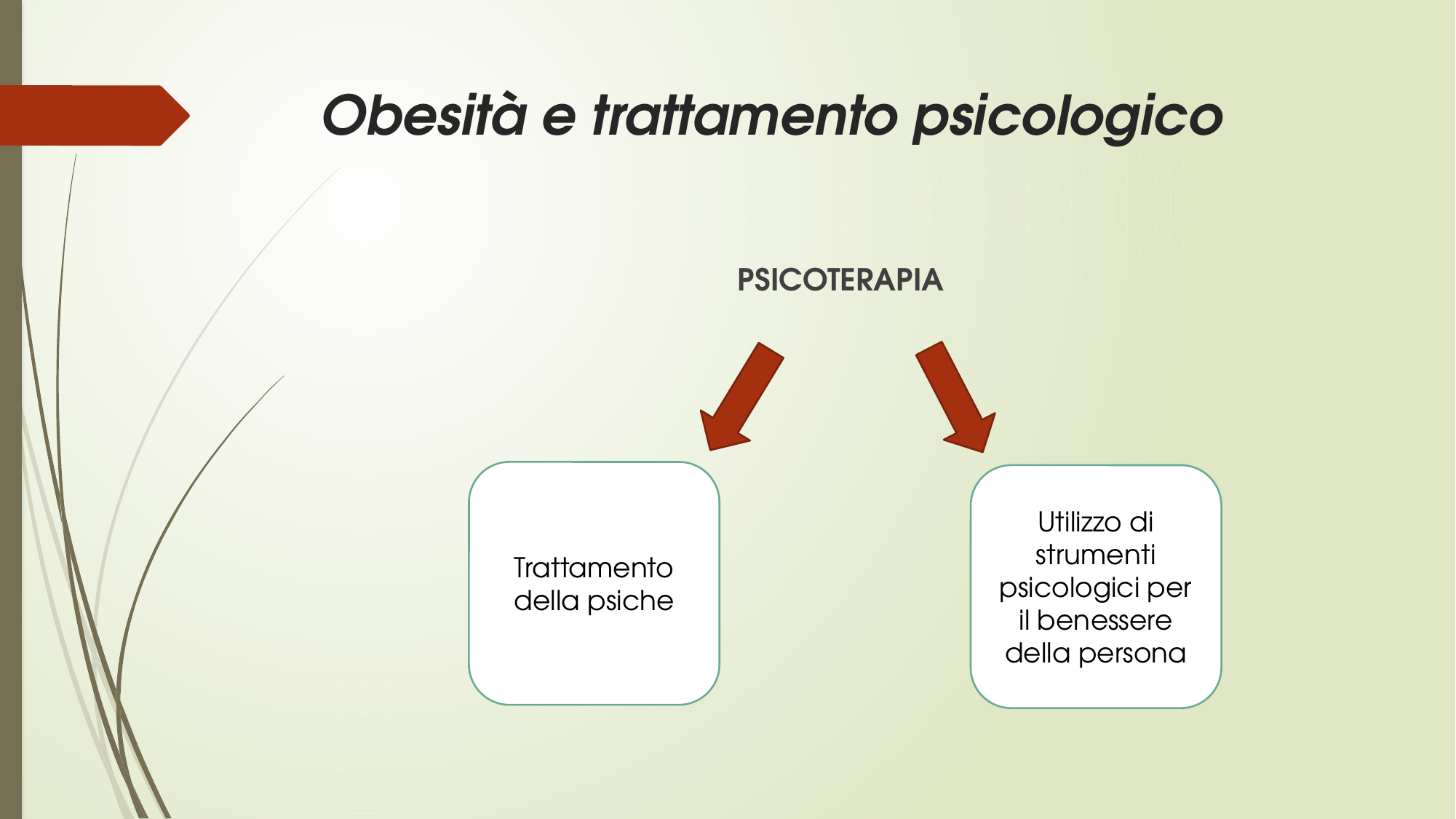

# Obesità e trattamento psicologico
PSICOTERAPIA

Trattamento della psiche
Utilizzo di strumenti psicologici per il benessere della persona